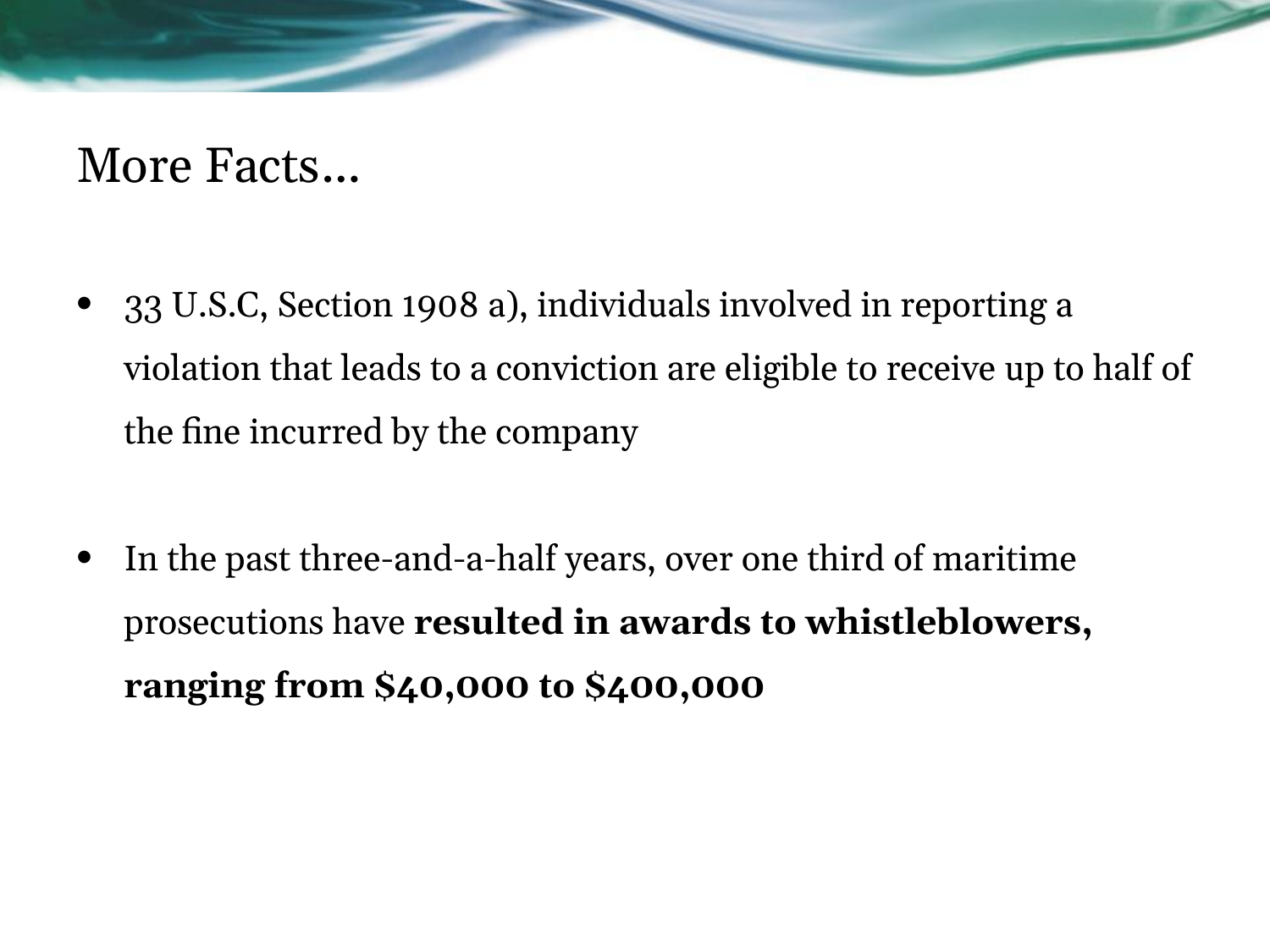

# More Facts…
33 U.S.C, Section 1908 a), individuals involved in reporting a violation that leads to a conviction are eligible to receive up to half of the fine incurred by the company

In the past three-and-a-half years, over one third of maritime prosecutions have resulted in awards to whistleblowers, ranging from $40,000 to $400,000